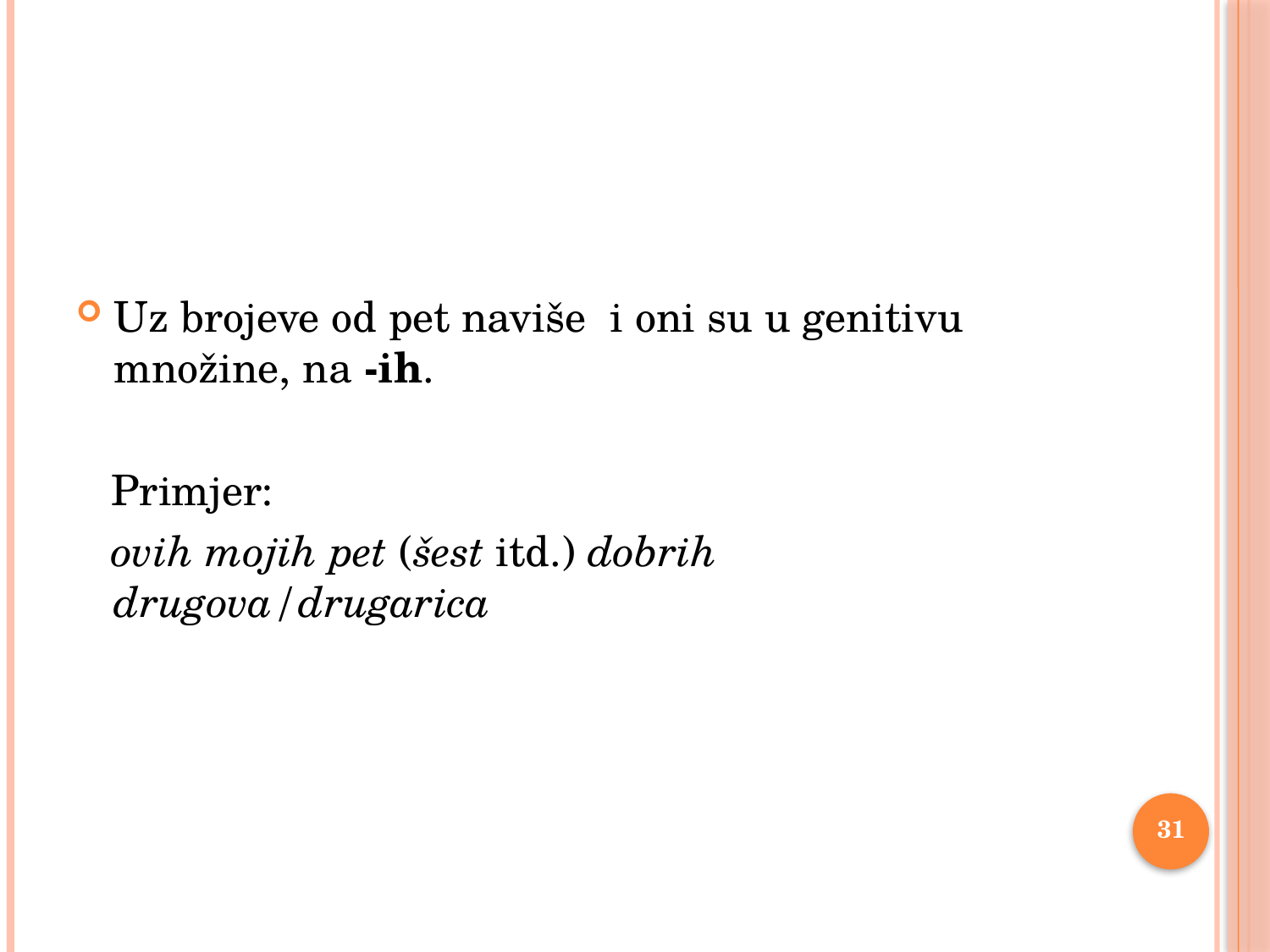

#

Uz brojeve od pet naviše  i oni su u genitivu množine, na -ih.

   Primjer:
   ovih mojih pet (šest itd.) dobrih drugova/drugarica

31